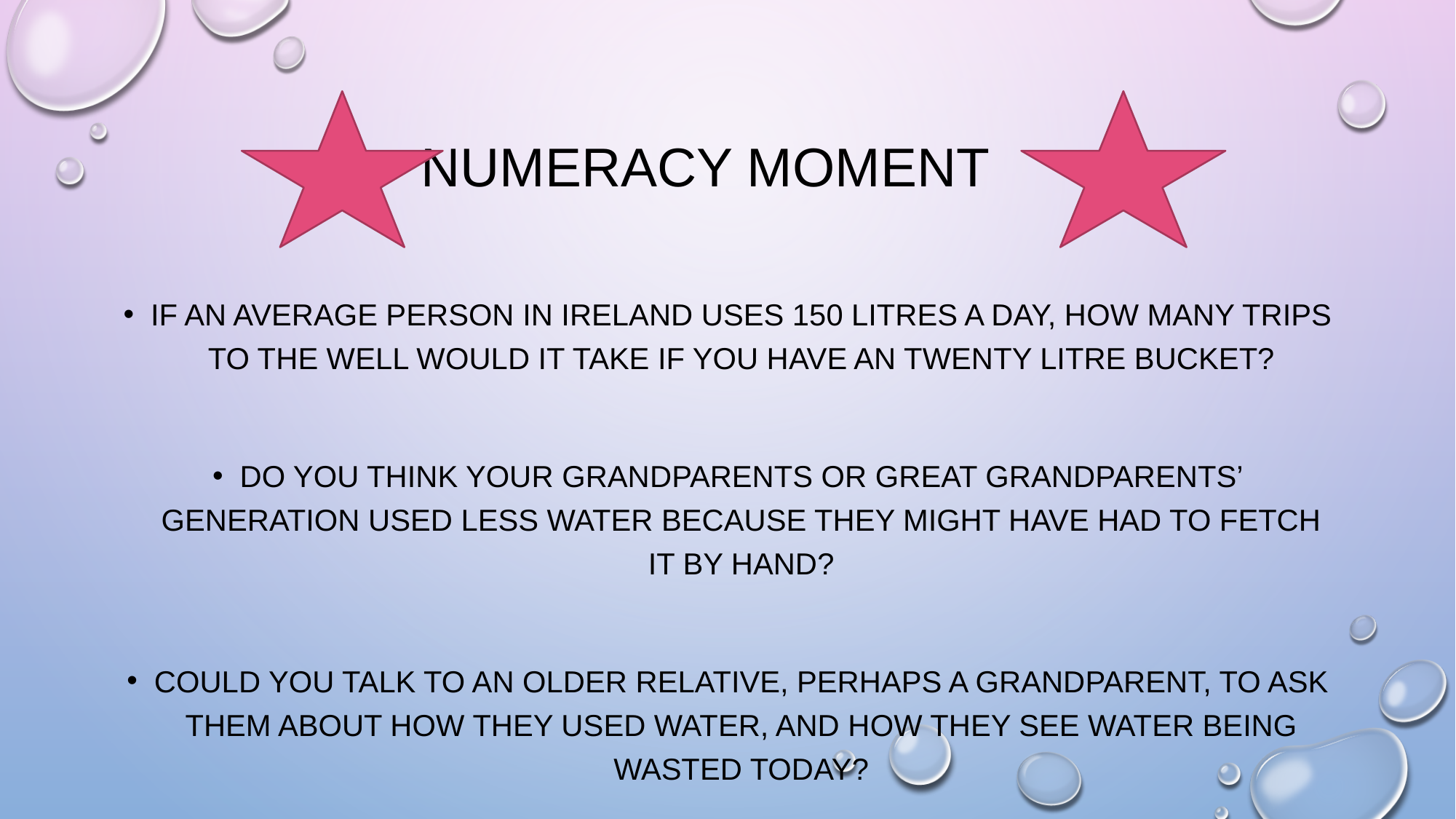

# Numeracy Moment

If an average person in Ireland uses 150 litres a day, how many trips to the well would it take if you have an twenty litre bucket?

Do you think your grandparents or great grandparents’ generation used less water because they might have had to fetch it by hand?

Could you talk to an older relative, perhaps a grandparent, to ask them about how they used water, and how they see water being wasted today?